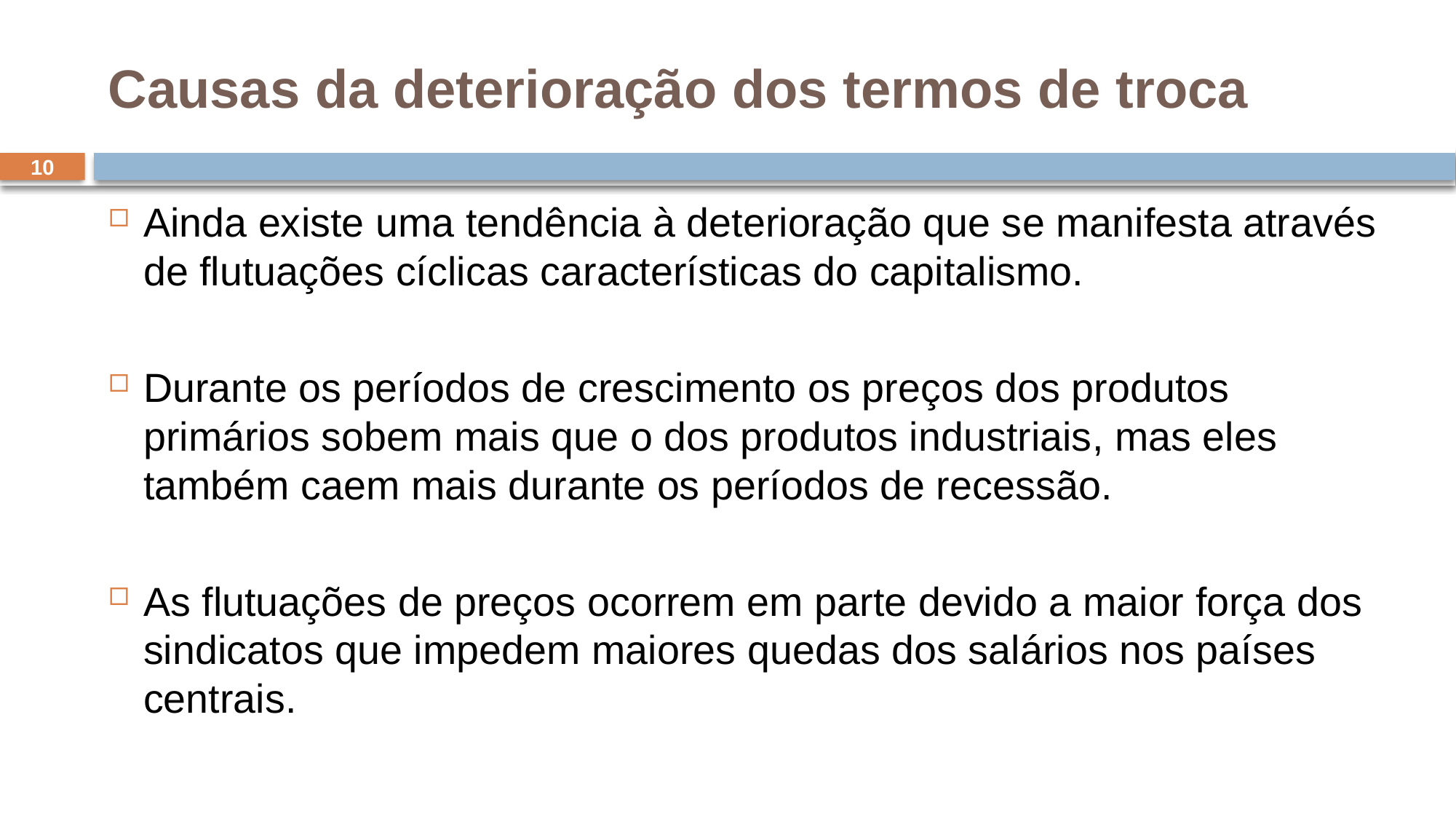

# Causas da deterioração dos termos de troca
10
Ainda existe uma tendência à deterioração que se manifesta através de flutuações cíclicas características do capitalismo.

Durante os períodos de crescimento os preços dos produtos primários sobem mais que o dos produtos industriais, mas eles também caem mais durante os períodos de recessão.

As flutuações de preços ocorrem em parte devido a maior força dos sindicatos que impedem maiores quedas dos salários nos países centrais.